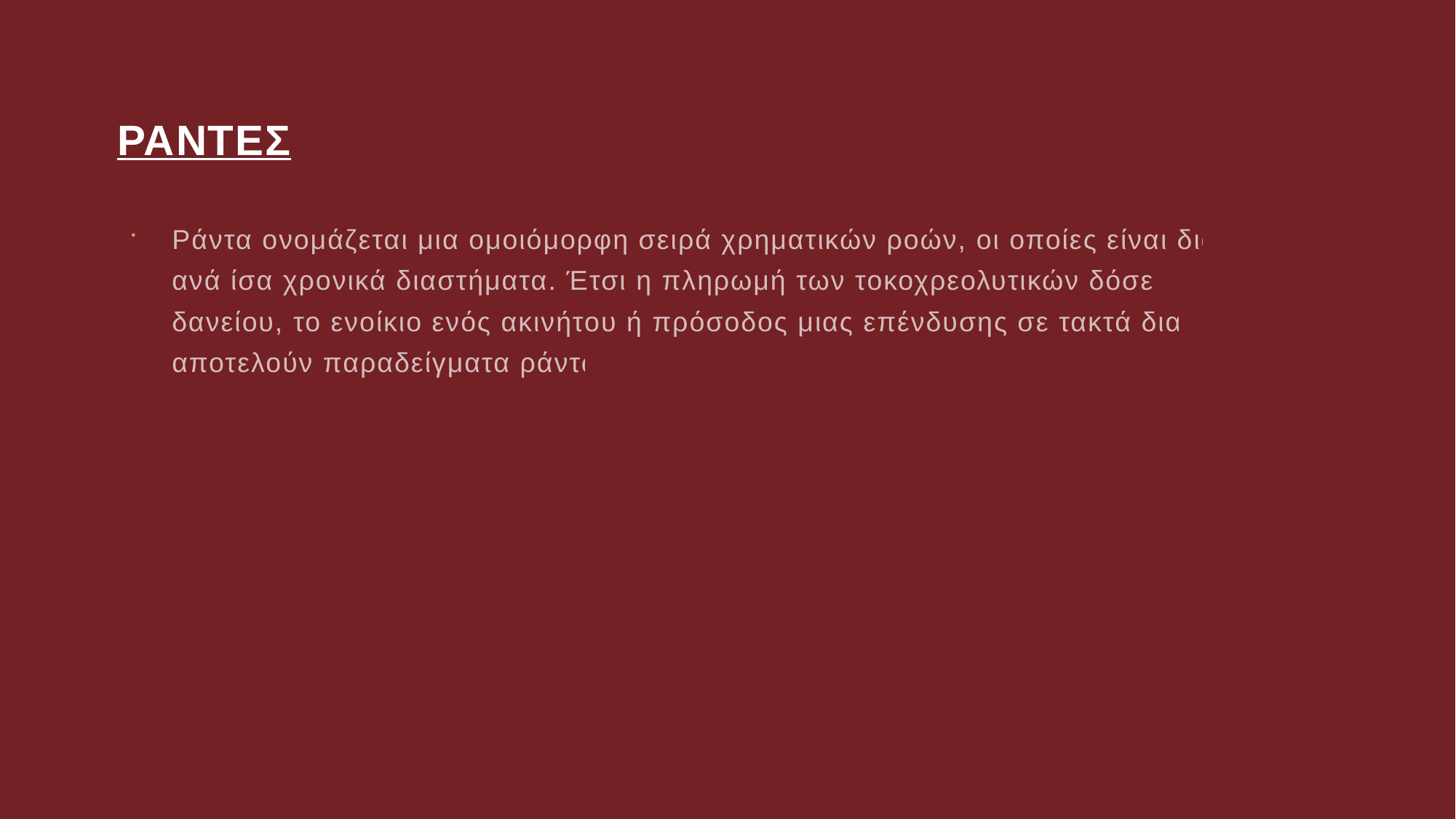

# ΡΑΝΤΕΣ
Ράντα ονομάζεται μια ομοιόμορφη σειρά χρηματικών ροών, οι οποίες είναι διαθέσιμες ανά ίσα χρονικά διαστήματα. Έτσι η πληρωμή των τοκοχρεολυτικών δόσεων ενός δανείου, το ενοίκιο ενός ακινήτου ή πρόσοδος μιας επένδυσης σε τακτά διαστήματα αποτελούν παραδείγματα ράντων.